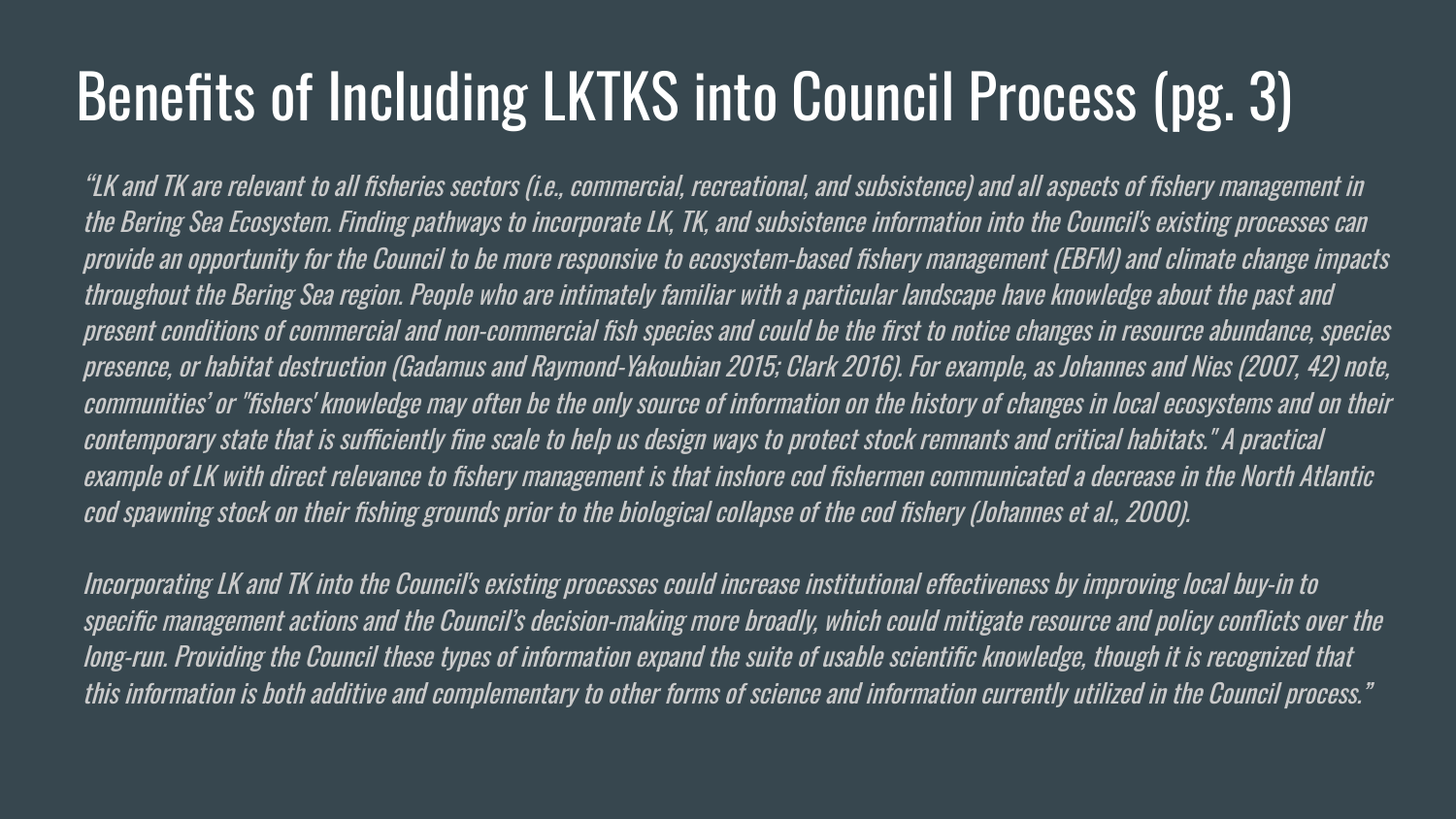

# Benefits of Including LKTKS into Council Process (pg. 3)
“LK and TK are relevant to all fisheries sectors (i.e., commercial, recreational, and subsistence) and all aspects of fishery management in the Bering Sea Ecosystem. Finding pathways to incorporate LK, TK, and subsistence information into the Council's existing processes can provide an opportunity for the Council to be more responsive to ecosystem-based fishery management (EBFM) and climate change impacts throughout the Bering Sea region. People who are intimately familiar with a particular landscape have knowledge about the past and present conditions of commercial and non-commercial fish species and could be the first to notice changes in resource abundance, species presence, or habitat destruction (Gadamus and Raymond-Yakoubian 2015; Clark 2016). For example, as Johannes and Nies (2007, 42) note, communities’ or "fishers' knowledge may often be the only source of information on the history of changes in local ecosystems and on their contemporary state that is sufficiently fine scale to help us design ways to protect stock remnants and critical habitats." A practical example of LK with direct relevance to fishery management is that inshore cod fishermen communicated a decrease in the North Atlantic cod spawning stock on their fishing grounds prior to the biological collapse of the cod fishery (Johannes et al., 2000).

Incorporating LK and TK into the Council's existing processes could increase institutional effectiveness by improving local buy-in to specific management actions and the Council’s decision-making more broadly, which could mitigate resource and policy conflicts over the long-run. Providing the Council these types of information expand the suite of usable scientific knowledge, though it is recognized that this information is both additive and complementary to other forms of science and information currently utilized in the Council process.”